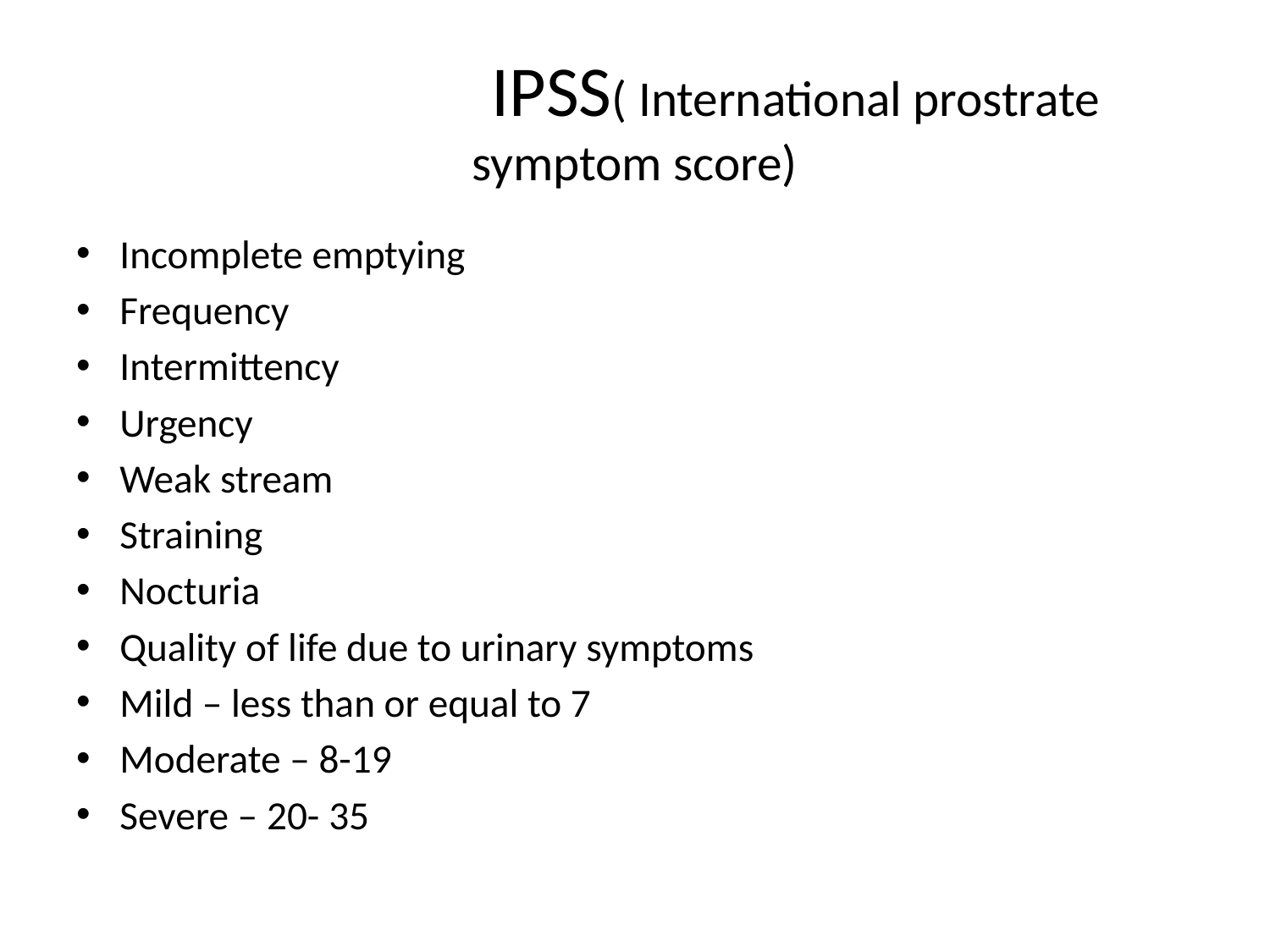

# IPSS( International prostrate symptom score)
Incomplete emptying
Frequency
Intermittency
Urgency
Weak stream
Straining
Nocturia
Quality of life due to urinary symptoms
Mild – less than or equal to 7
Moderate – 8-19
Severe – 20- 35